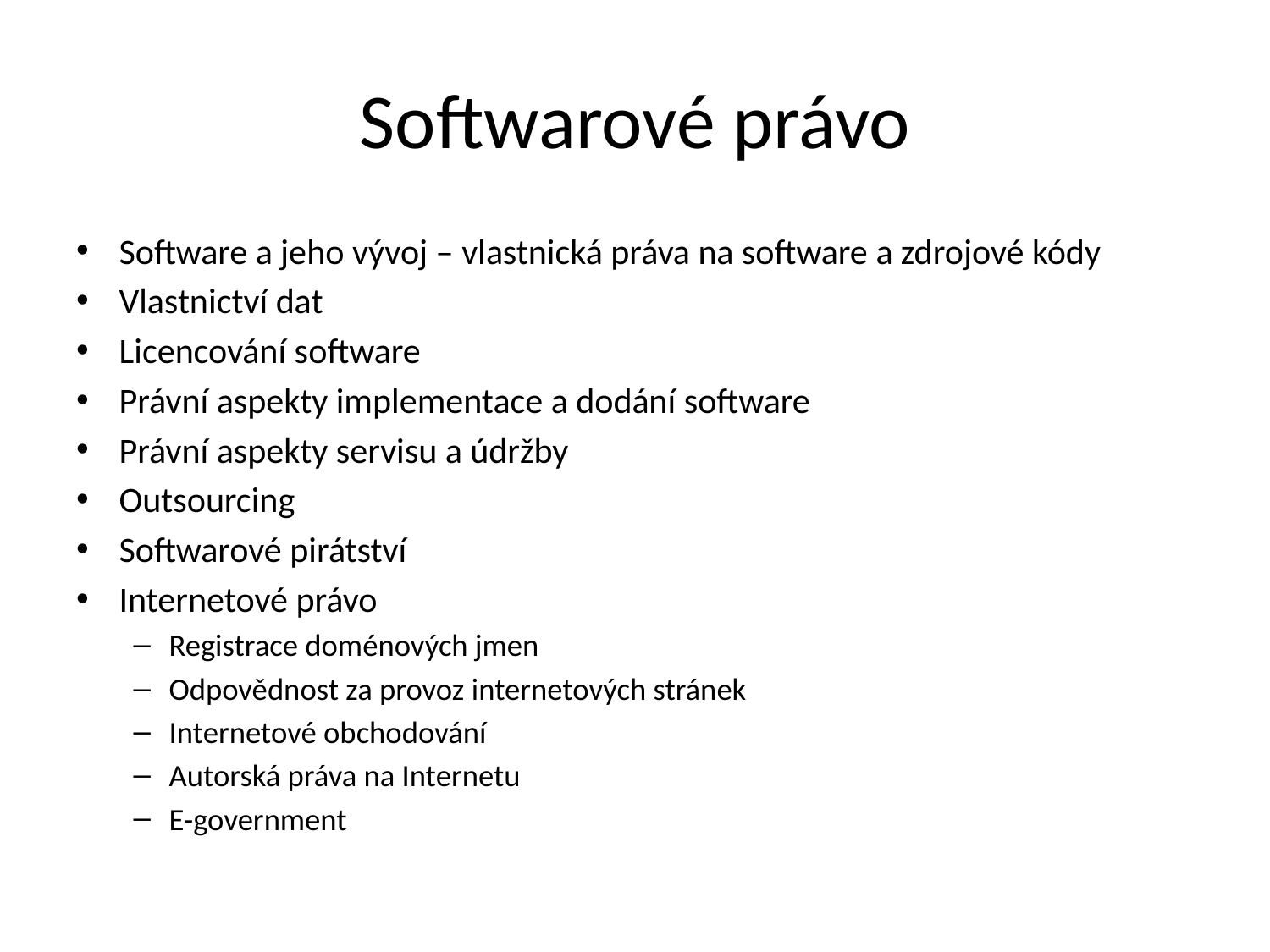

# Softwarové právo
Software a jeho vývoj – vlastnická práva na software a zdrojové kódy
Vlastnictví dat
Licencování software
Právní aspekty implementace a dodání software
Právní aspekty servisu a údržby
Outsourcing
Softwarové pirátství
Internetové právo
Registrace doménových jmen
Odpovědnost za provoz internetových stránek
Internetové obchodování
Autorská práva na Internetu
E-government